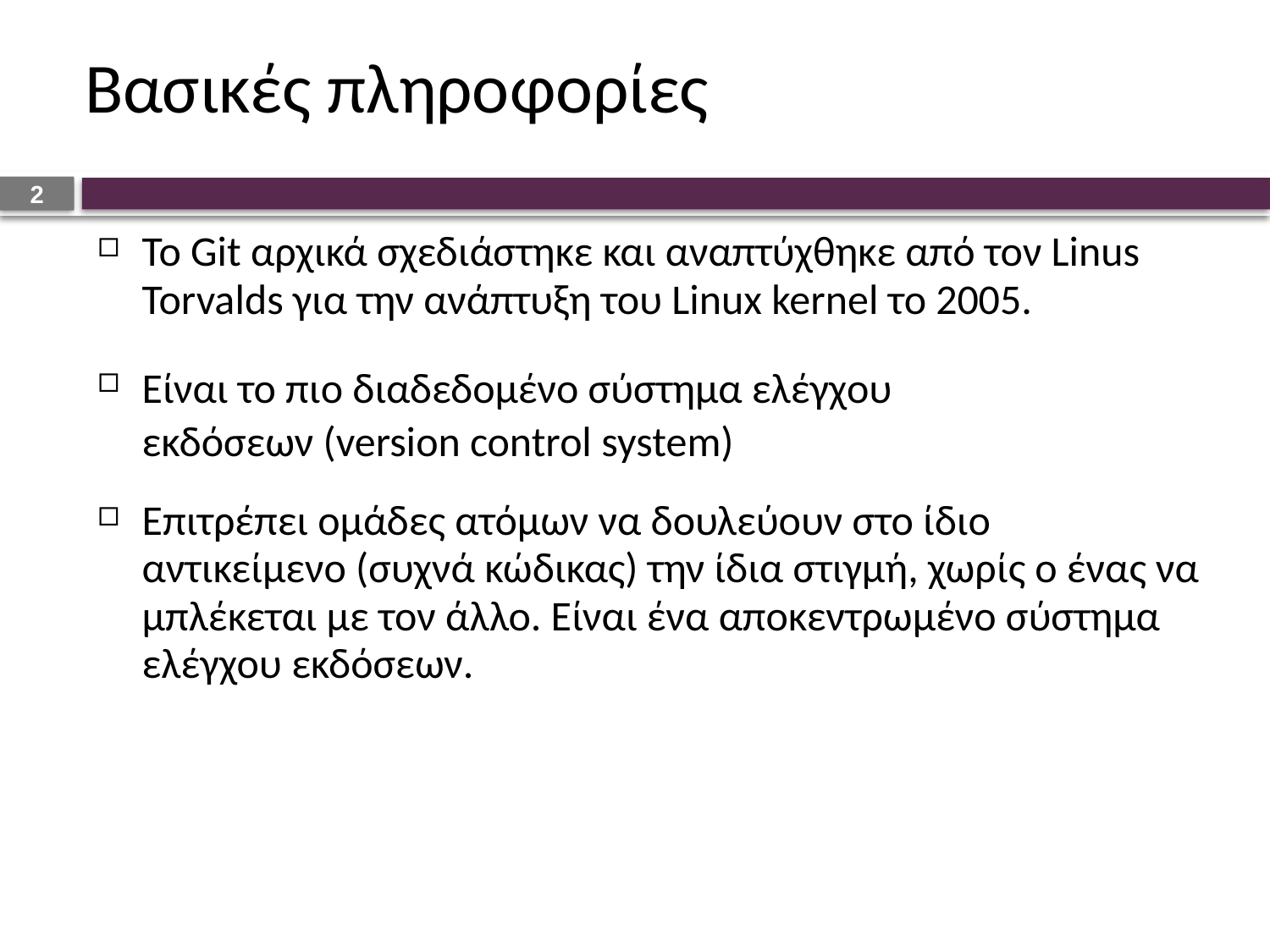

# Βασικές πληροφορίες
2
Το Git αρχικά σχεδιάστηκε και αναπτύχθηκε από τον Linus Torvalds για την ανάπτυξη του Linux kernel το 2005.

Είναι το πιο διαδεδομένο σύστημα ελέγχου εκδόσεων (version control system)

Επιτρέπει ομάδες ατόμων να δουλεύουν στο ίδιο αντικείμενο (συχνά κώδικας) την ίδια στιγμή, χωρίς ο ένας να μπλέκεται με τον άλλο. Είναι ένα αποκεντρωμένο σύστημα ελέγχου εκδόσεων.